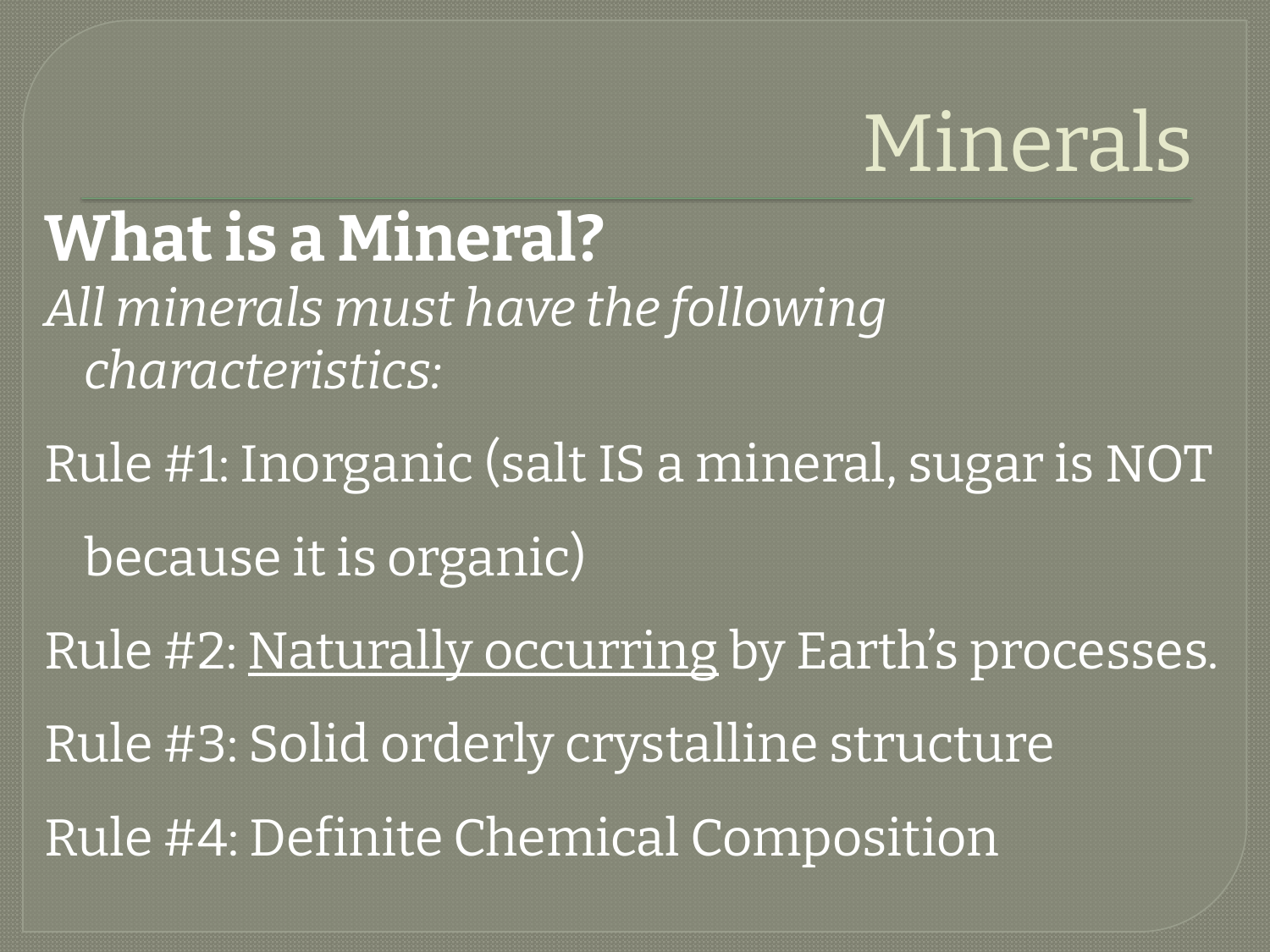

# Minerals
What is a Mineral?
All minerals must have the following characteristics:
Rule #1: Inorganic (salt IS a mineral, sugar is NOT because it is organic)
Rule #2: Naturally occurring by Earth’s processes.
Rule #3: Solid orderly crystalline structure
Rule #4: Definite Chemical Composition